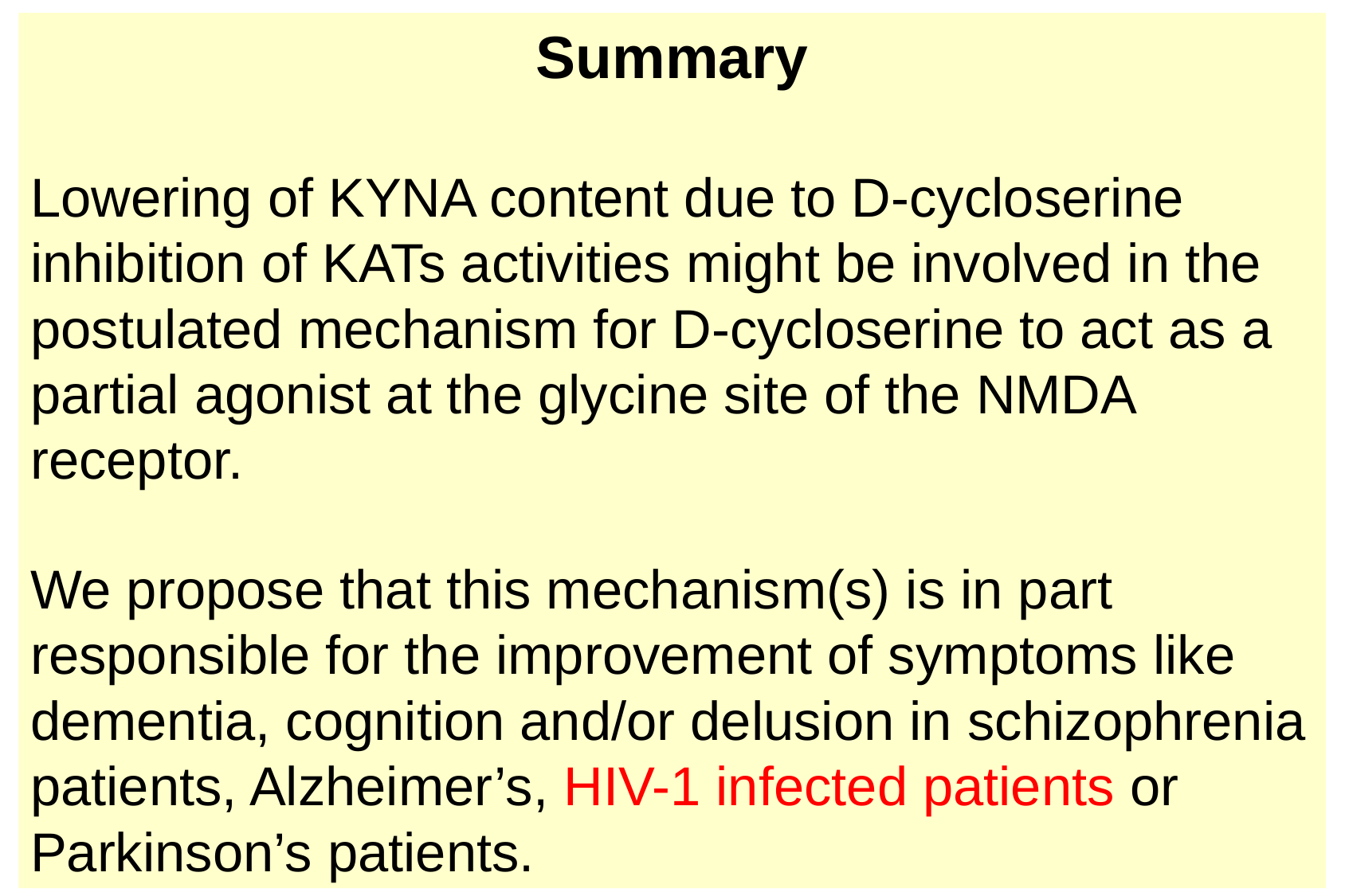

Summary

Lowering of KYNA content due to D-cycloserine inhibition of KATs activities might be involved in the postulated mechanism for D-cycloserine to act as a partial agonist at the glycine site of the NMDA receptor.

We propose that this mechanism(s) is in part responsible for the improvement of symptoms like dementia, cognition and/or delusion in schizophrenia patients, Alzheimer’s, HIV-1 infected patients or Parkinson’s patients.